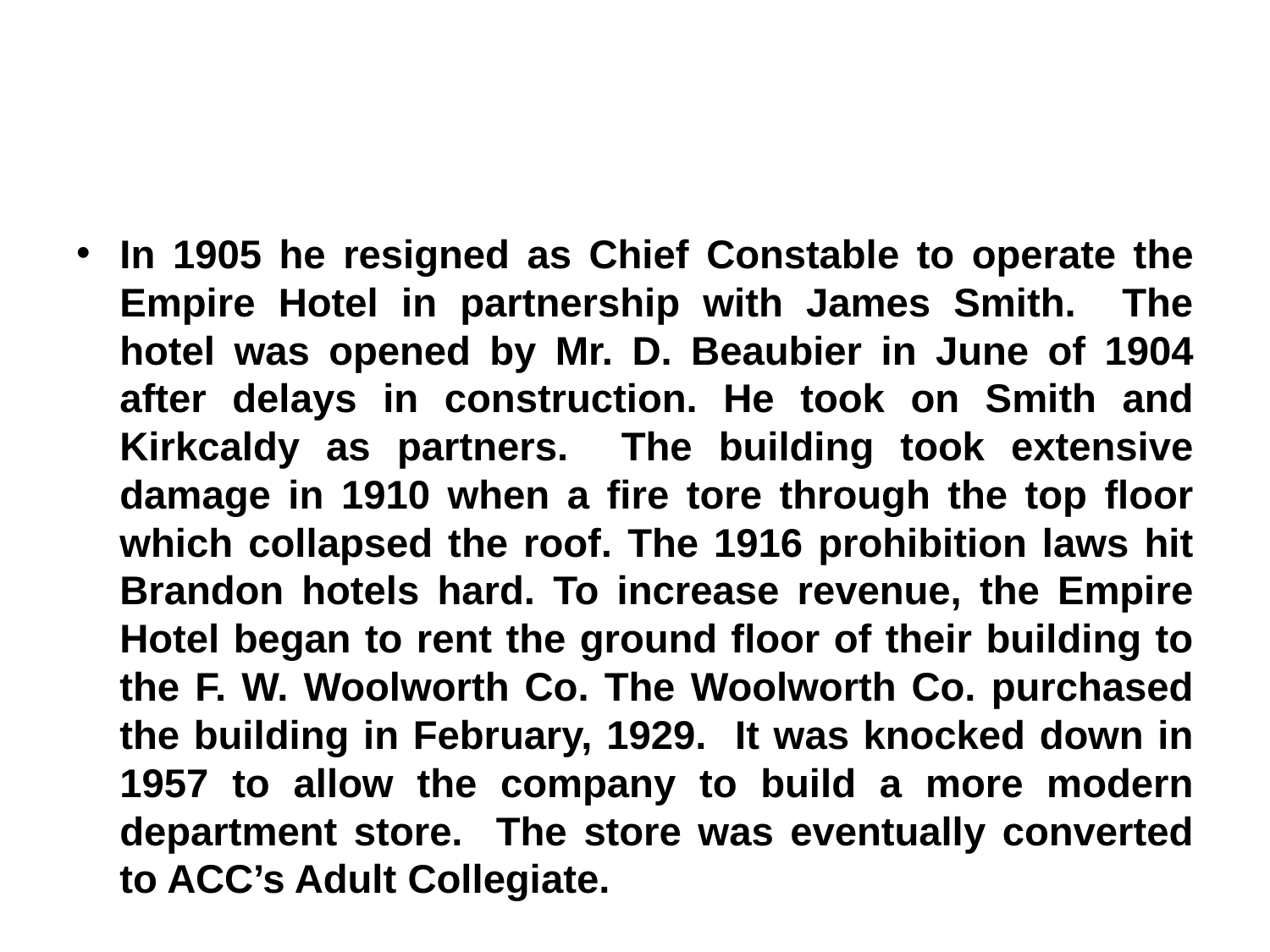

#
In 1905 he resigned as Chief Constable to operate the Empire Hotel in partnership with James Smith.  The hotel was opened by Mr. D. Beaubier in June of 1904 after delays in construction. He took on Smith and Kirkcaldy as partners.  The building took extensive damage in 1910 when a fire tore through the top floor which collapsed the roof. The 1916 prohibition laws hit Brandon hotels hard. To increase revenue, the Empire Hotel began to rent the ground floor of their building to the F. W. Woolworth Co. The Woolworth Co. purchased the building in February, 1929.  It was knocked down in 1957 to allow the company to build a more modern department store.  The store was eventually converted to ACC’s Adult Collegiate.